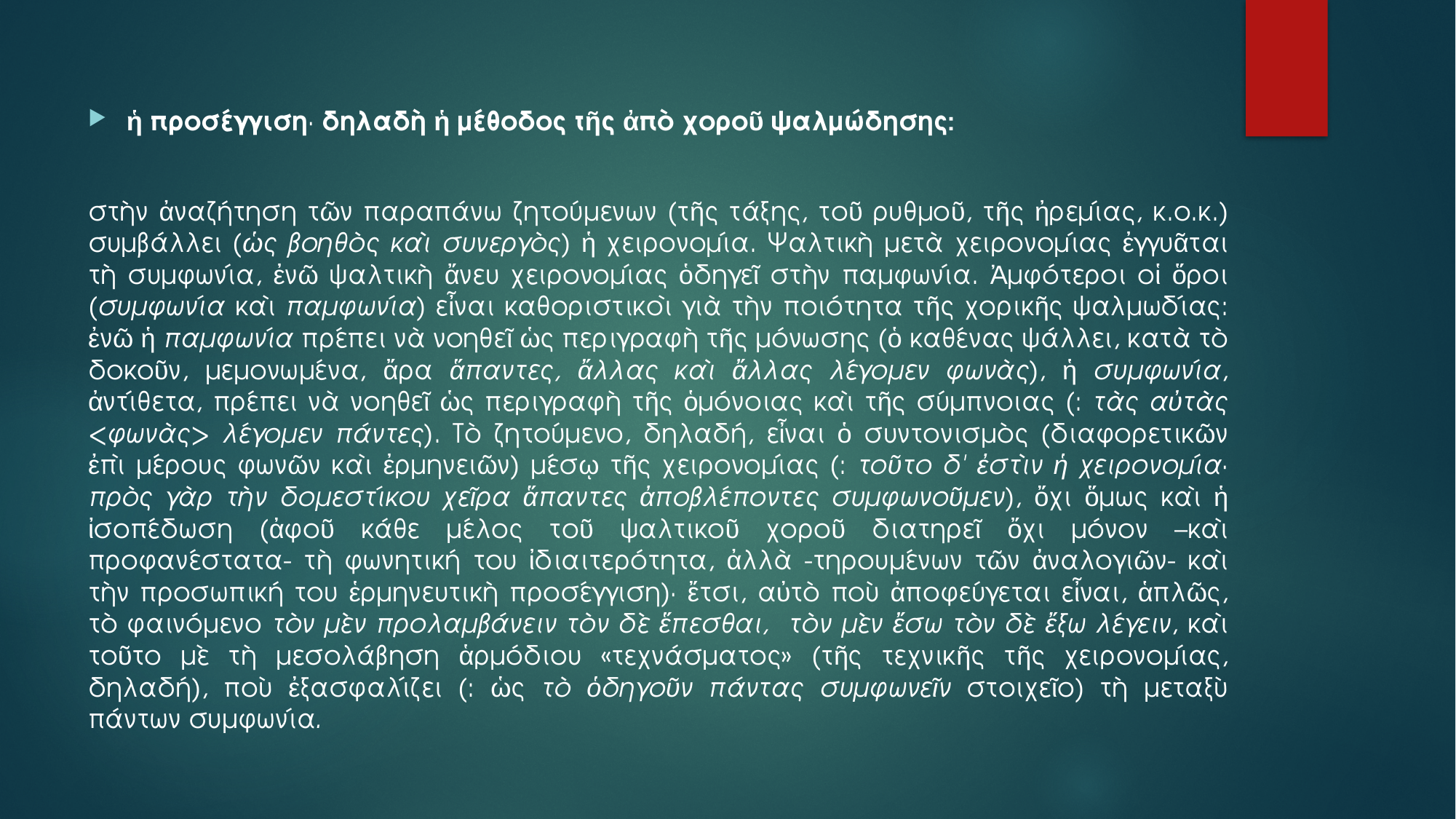

#

ἡ προσέγγιση· δηλαδὴ ἡ μέθοδος τῆς ἀπὸ χοροῦ ψαλμώδησης:

στὴν ἀναζήτηση τῶν παραπάνω ζητούμενων (τῆς τάξης, τοῦ ρυθμοῦ, τῆς ἠρεμίας, κ.ο.κ.) συμβάλλει (ὡς βοηθὸς καὶ συνεργὸς) ἡ χειρονομία. Ψαλτικὴ μετὰ χειρονομίας ἐγγυᾶται τὴ συμφωνία, ἐνῶ ψαλτικὴ ἄνευ χειρονομίας ὁδηγεῖ στὴν παμφωνία. Ἀμφότεροι οἱ ὅροι (συμφωνία καὶ παμφωνία) εἶναι καθοριστικοὶ γιὰ τὴν ποιότητα τῆς χορικῆς ψαλμωδίας: ἐνῶ ἡ παμφωνία πρέπει νὰ νοηθεῖ ὡς περιγραφὴ τῆς μόνωσης (ὁ καθένας ψάλλει, κατὰ τὸ δοκοῦν, μεμονωμένα, ἄρα ἅπαντες, ἄλλας καὶ ἄλλας λέγομεν φωνὰς), ἡ συμφωνία, ἀντίθετα, πρέπει νὰ νοηθεῖ ὡς περιγραφὴ τῆς ὁμόνοιας καὶ τῆς σύμπνοιας (: τὰς αὐτὰς <φωνὰς> λέγομεν πάντες). Τὸ ζητούμενο, δηλαδή, εἶναι ὁ συντονισμὸς (διαφορετικῶν ἐπὶ μέρους φωνῶν καὶ ἐρμηνειῶν) μέσῳ τῆς χειρονομίας (: τοῦτο δ' ἐστὶν ἡ χειρονομία· πρὸς γὰρ τὴν δομεστίκου χεῖρα ἅπαντες ἀποβλέποντες συμφωνοῦμεν), ὄχι ὅμως καὶ ἡ ἰσοπέδωση (ἀφοῦ κάθε μέλος τοῦ ψαλτικοῦ χοροῦ διατηρεῖ ὄχι μόνον –καὶ προφανέστατα- τὴ φωνητική του ἰδιαιτερότητα, ἀλλὰ -τηρουμένων τῶν ἀναλογιῶν- καὶ τὴν προσωπική του ἑρμηνευτικὴ προσέγγιση)· ἔτσι, αὐτὸ ποὺ ἀποφεύγεται εἶναι, ἁπλῶς, τὸ φαινόμενο τὸν μὲν προλαμβάνειν τὸν δὲ ἕπεσθαι,  τὸν μὲν ἔσω τὸν δὲ ἔξω λέγειν, καὶ τοῦτο μὲ τὴ μεσολάβηση ἁρμόδιου «τεχνάσματος» (τῆς τεχνικῆς τῆς χειρονομίας, δηλαδή), ποὺ ἐξασφαλίζει (: ὡς τὸ ὁδηγοῦν πάντας συμφωνεῖν στοιχεῖο) τὴ μεταξὺ πάντων συμφωνία.